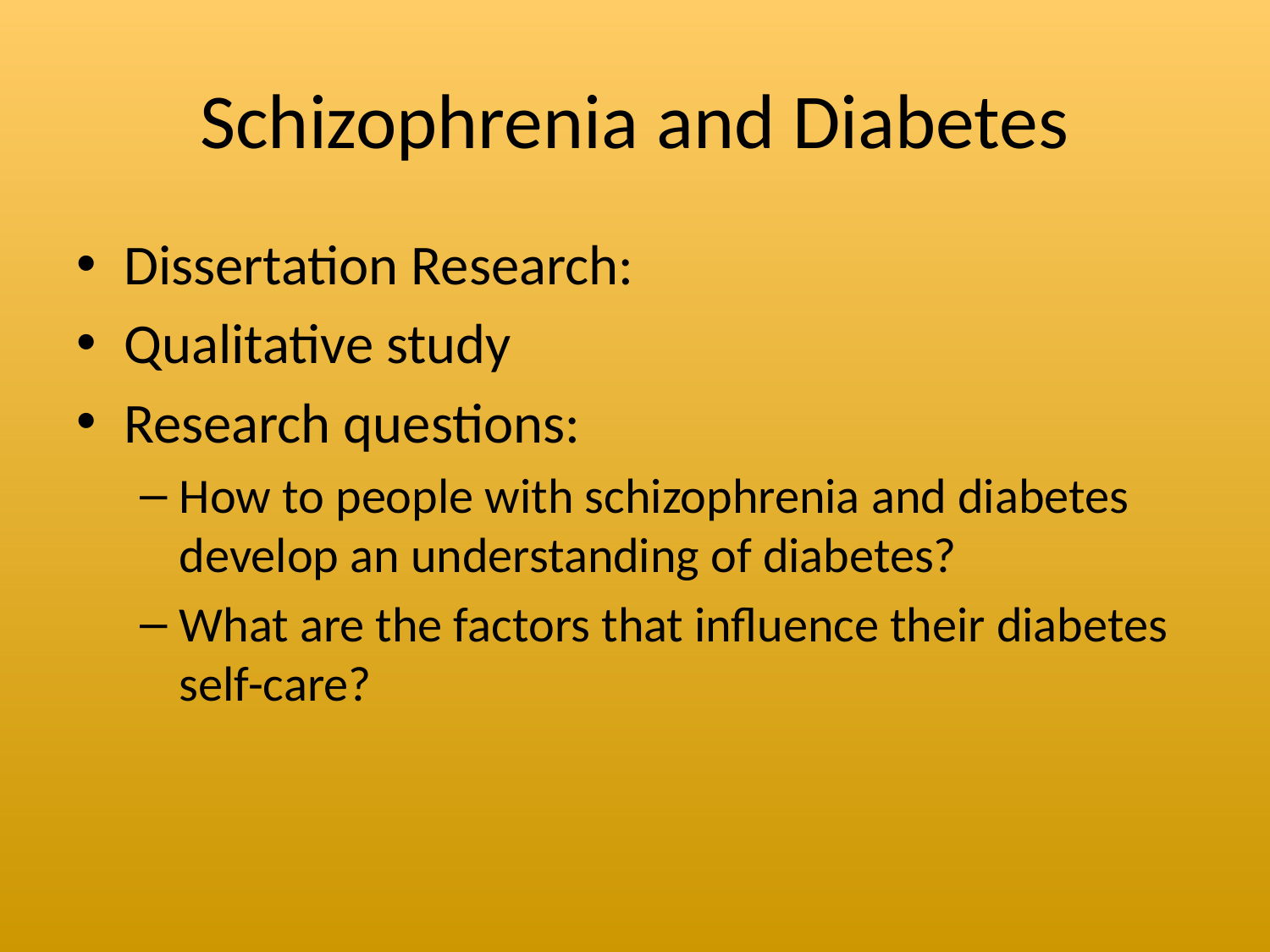

# Schizophrenia and Diabetes
Dissertation Research:
Qualitative study
Research questions:
How to people with schizophrenia and diabetes develop an understanding of diabetes?
What are the factors that influence their diabetes self-care?